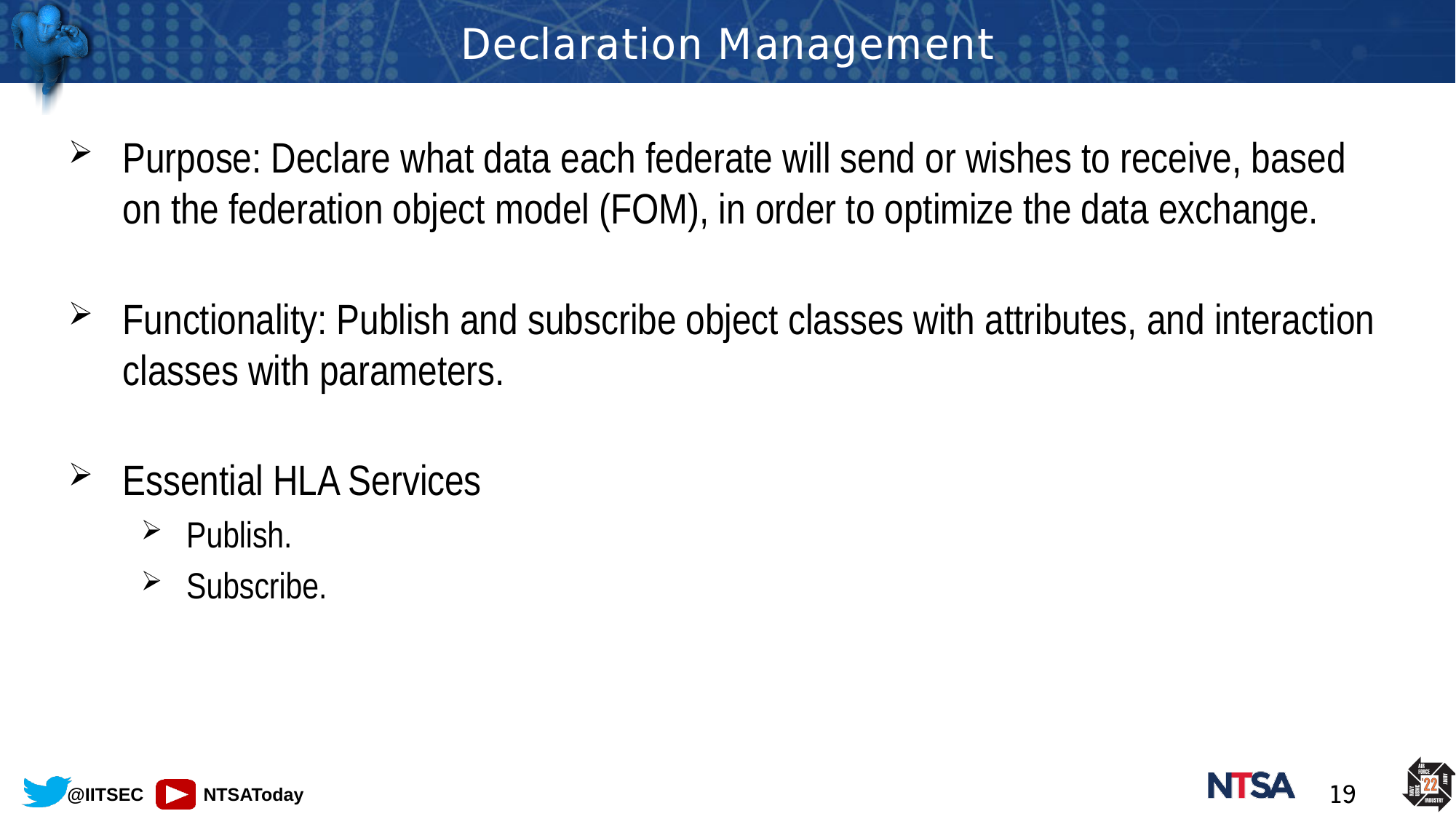

# Declaration Management
Purpose: Declare what data each federate will send or wishes to receive, based on the federation object model (FOM), in order to optimize the data exchange.
Functionality: Publish and subscribe object classes with attributes, and interaction classes with parameters.
Essential HLA Services
Publish.
Subscribe.

19